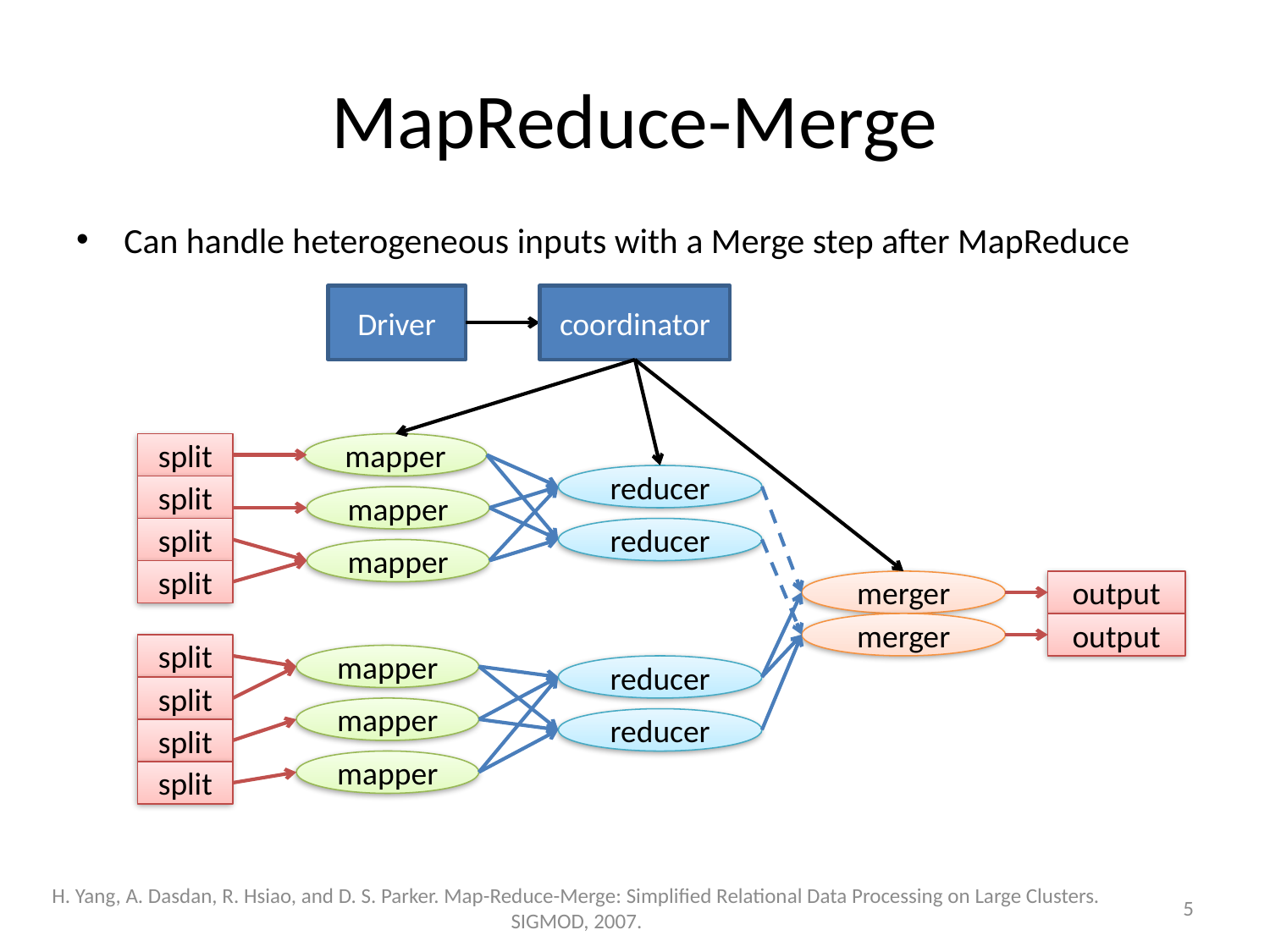

# MapReduce-Merge
Can handle heterogeneous inputs with a Merge step after MapReduce
Driver
coordinator
split
mapper
reducer
split
mapper
split
reducer
mapper
split
merger
output
merger
output
split
mapper
reducer
split
mapper
reducer
split
mapper
split
H. Yang, A. Dasdan, R. Hsiao, and D. S. Parker. Map-Reduce-Merge: Simplified Relational Data Processing on Large Clusters. SIGMOD, 2007.
5